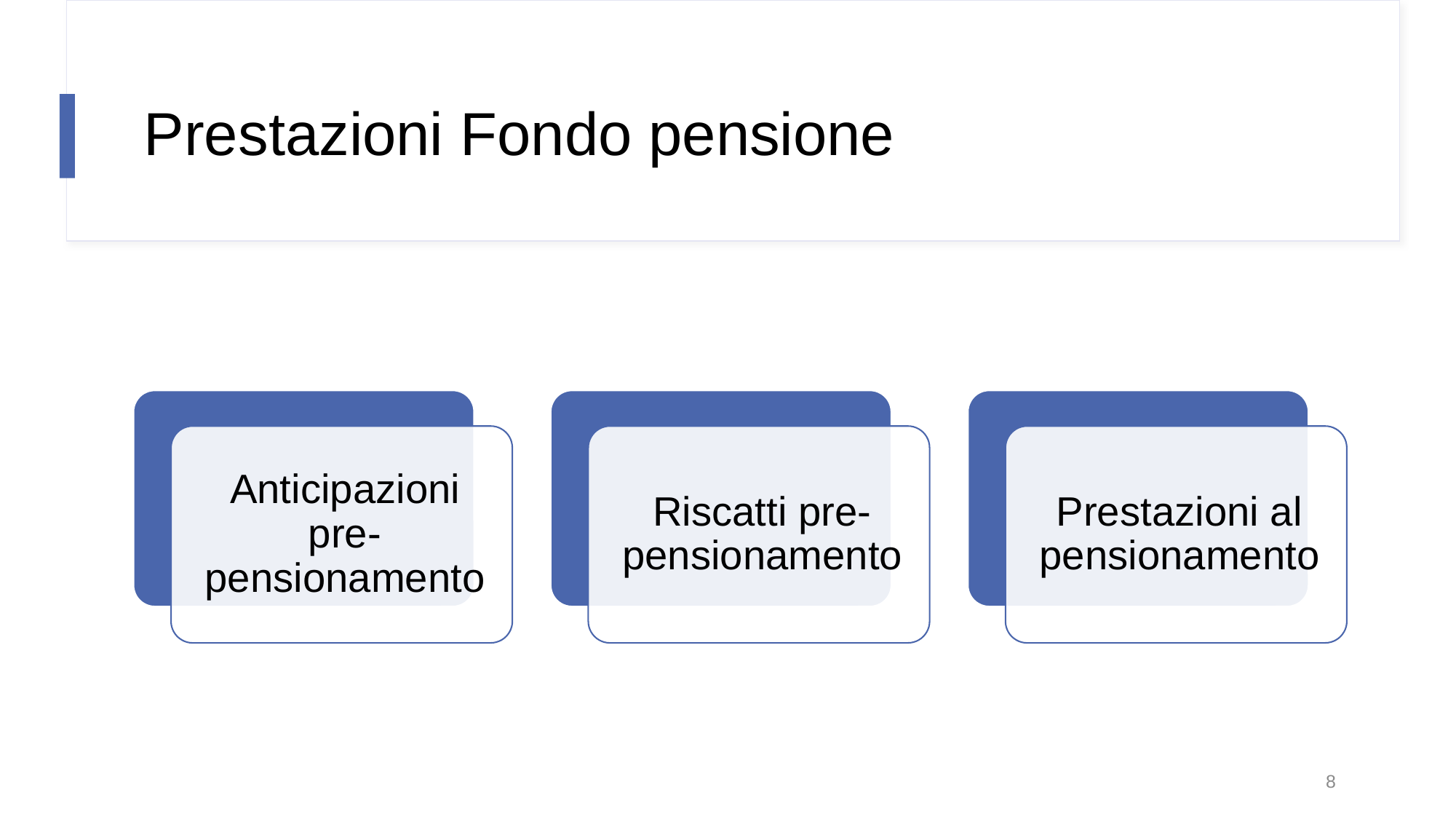

# Prestazioni Fondo pensione
Anticipazioni pre-pensionamento
Riscatti pre-pensionamento
Prestazioni al pensionamento
8